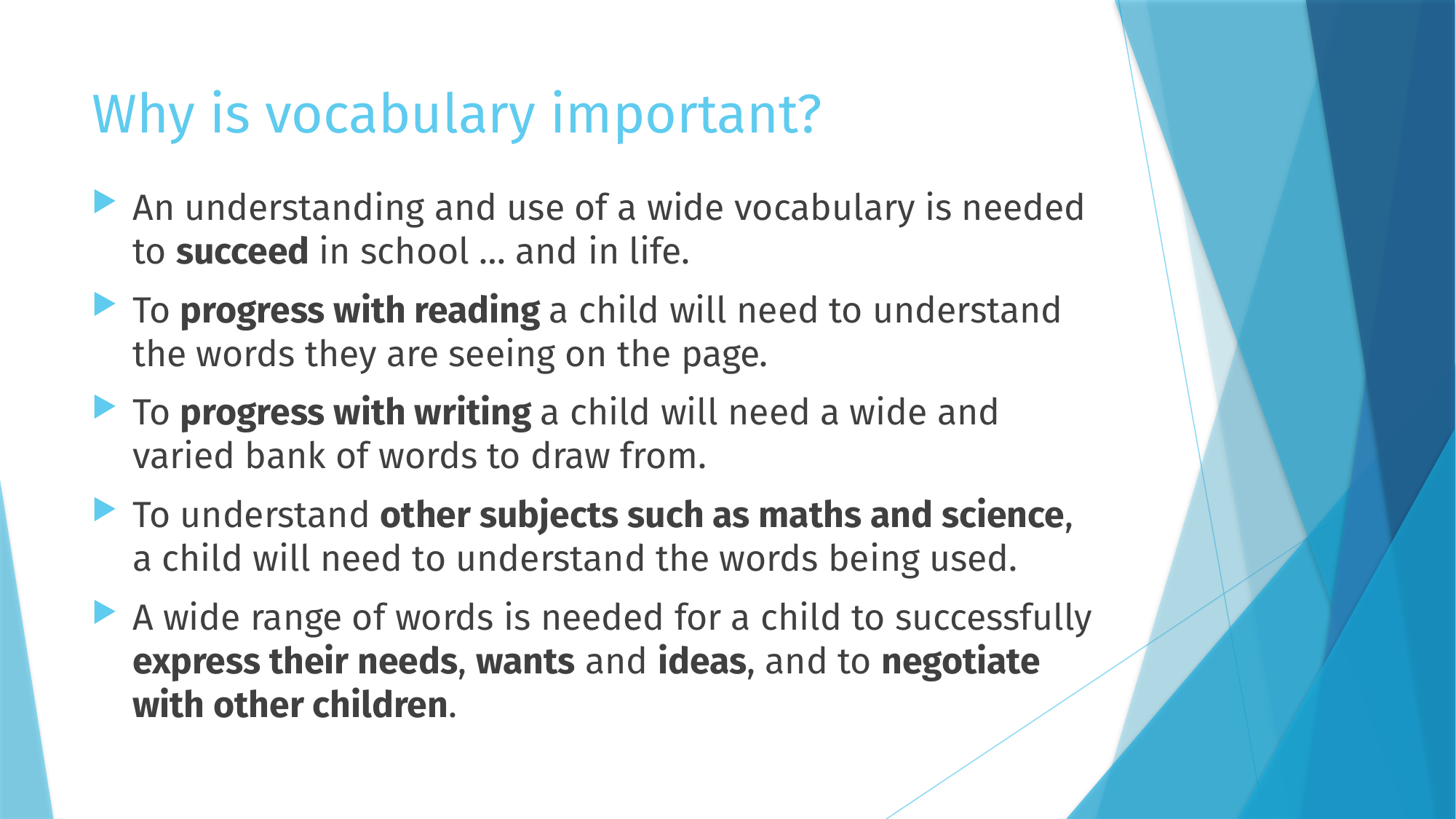

# Why is vocabulary important?
An understanding and use of a wide vocabulary is needed to succeed in school … and in life.
To progress with reading a child will need to understand the words they are seeing on the page.
To progress with writing a child will need a wide and varied bank of words to draw from.
To understand other subjects such as maths and science, a child will need to understand the words being used.
A wide range of words is needed for a child to successfully express their needs, wants and ideas, and to negotiate with other children.